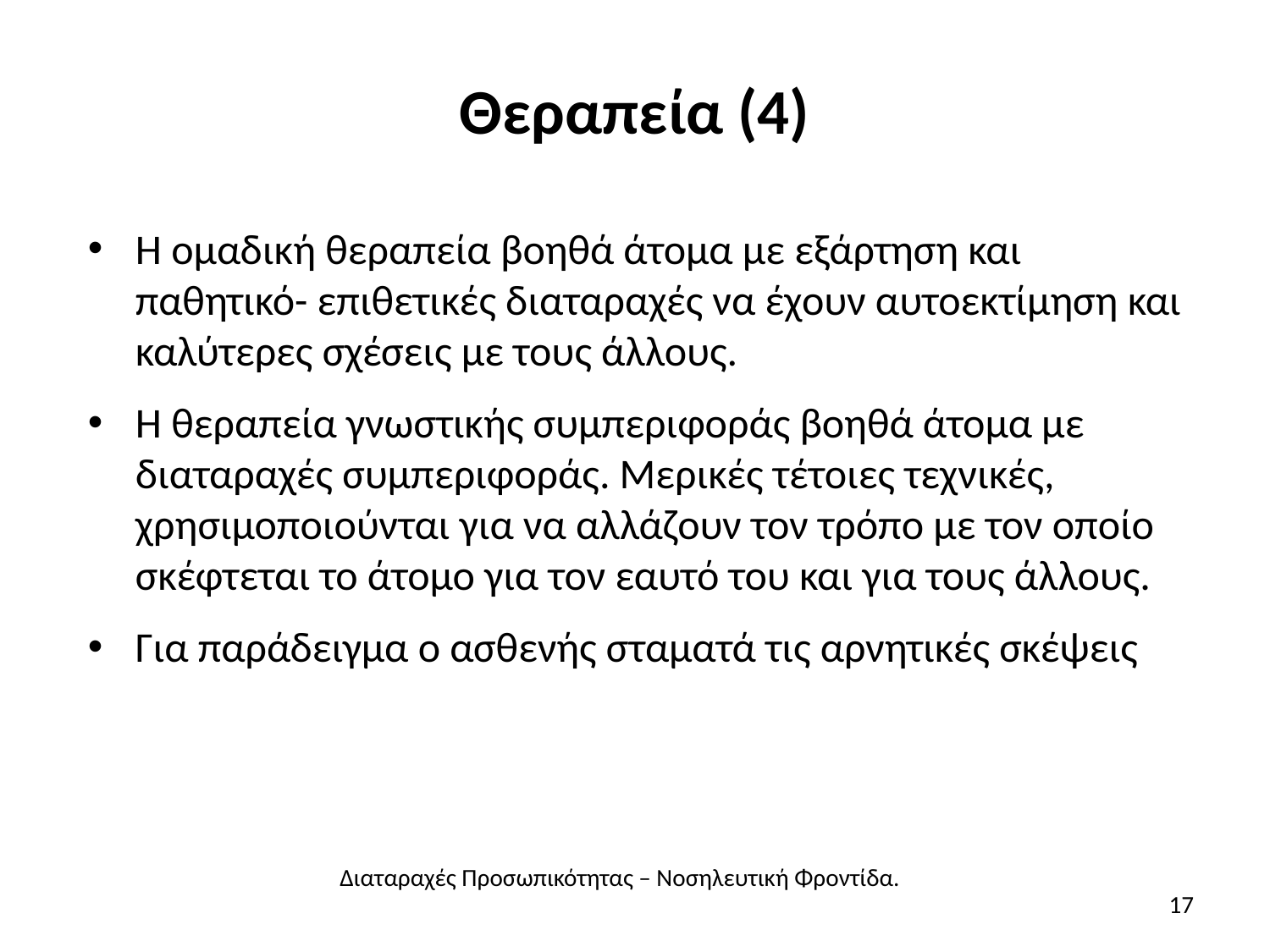

# Θεραπεία (4)
Η ομαδική θεραπεία βοηθά άτομα με εξάρτηση και παθητικό- επιθετικές διαταραχές να έχουν αυτοεκτίμηση και καλύτερες σχέσεις με τους άλλους.
Η θεραπεία γνωστικής συμπεριφοράς βοηθά άτομα με διαταραχές συμπεριφοράς. Μερικές τέτοιες τεχνικές, χρησιμοποιούνται για να αλλάζουν τον τρόπο με τον οποίο σκέφτεται το άτομο για τον εαυτό του και για τους άλλους.
Για παράδειγμα ο ασθενής σταματά τις αρνητικές σκέψεις
Διαταραχές Προσωπικότητας – Νοσηλευτική Φροντίδα.
17